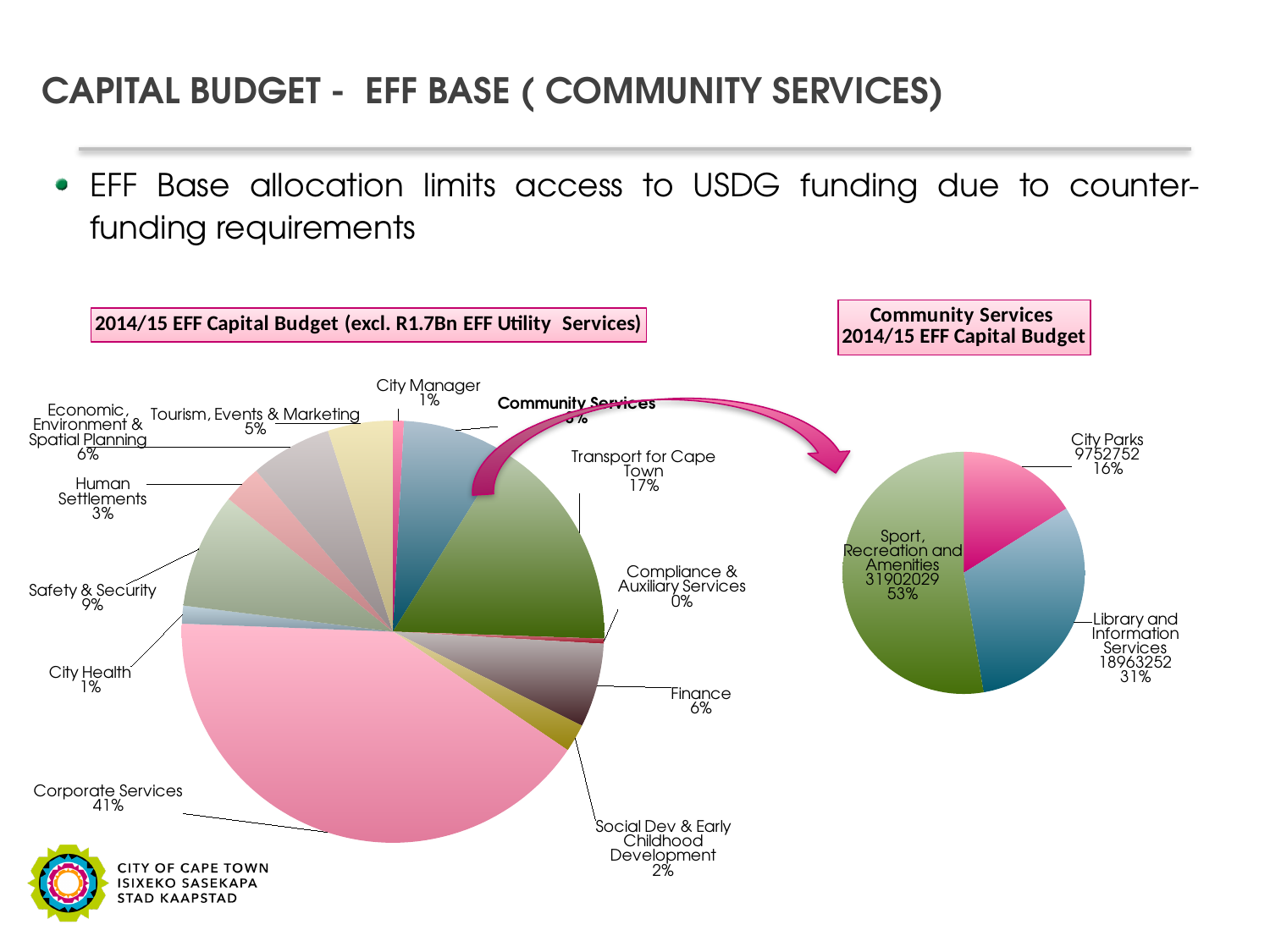

# CAPITAL BUDGET -  EFF BASE ( COMMUNITY SERVICES)
EFF Base allocation limits access to USDG funding due to counter-funding requirements

### Chart: Community Services
2014/15 EFF Capital Budget

| Category | 2014/15 EFF Capital Budget |
|---|---|
| City Parks | 9752752.0 |
| Library and Information Services | 18963252.0 |
| Sport, Recreation and Amenities | 31902029.0 |

### Chart: 2014/15 EFF Capital Budget (excl. R1.7Bn EFF Utility  Services)

| Category | 2013/14 EFF Capital Budget |
|---|---|
| City Manager | 6295306.0 |
| Community Services | 60618033.0 |
| Transport for Cape Town | 125562626.0 |
| Compliance & Auxiliary Services | 2922682.0 |
| Finance | 48486062.0 |
| Social Dev & Early Childhood Development | 16088803.0 |
| Corporate Services | 310013589.0 |
| City Health | 10335899.0 |
| Safety & Security | 66673878.0 |
| Human Settlements | 22423290.0 |
| Economic, Environment & Spatial Planning | 46992747.0 |
| Tourism, Events & Marketing | 37518466.0 |